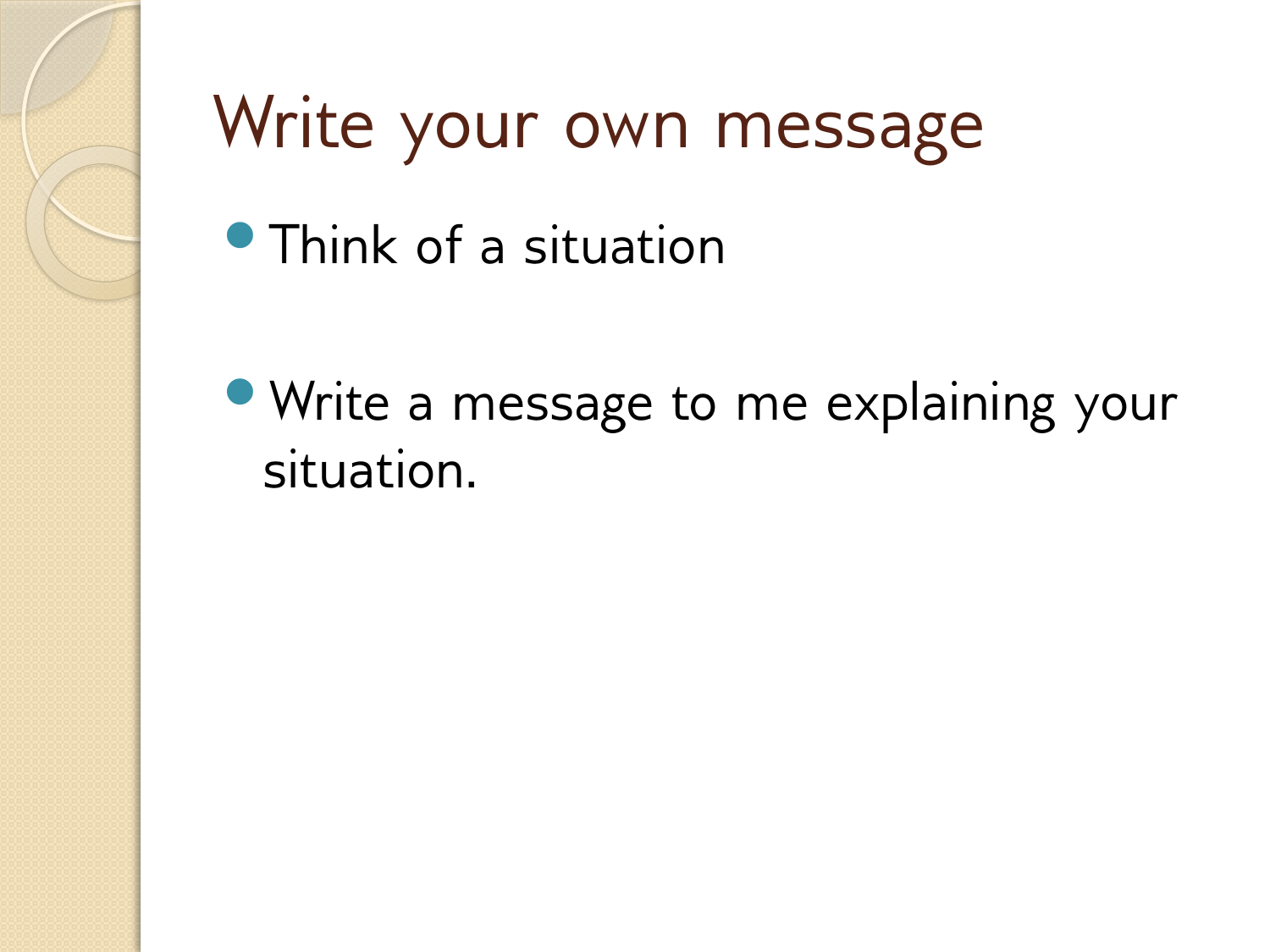

# Write your own message
Think of a situation

Write a message to me explaining your situation.